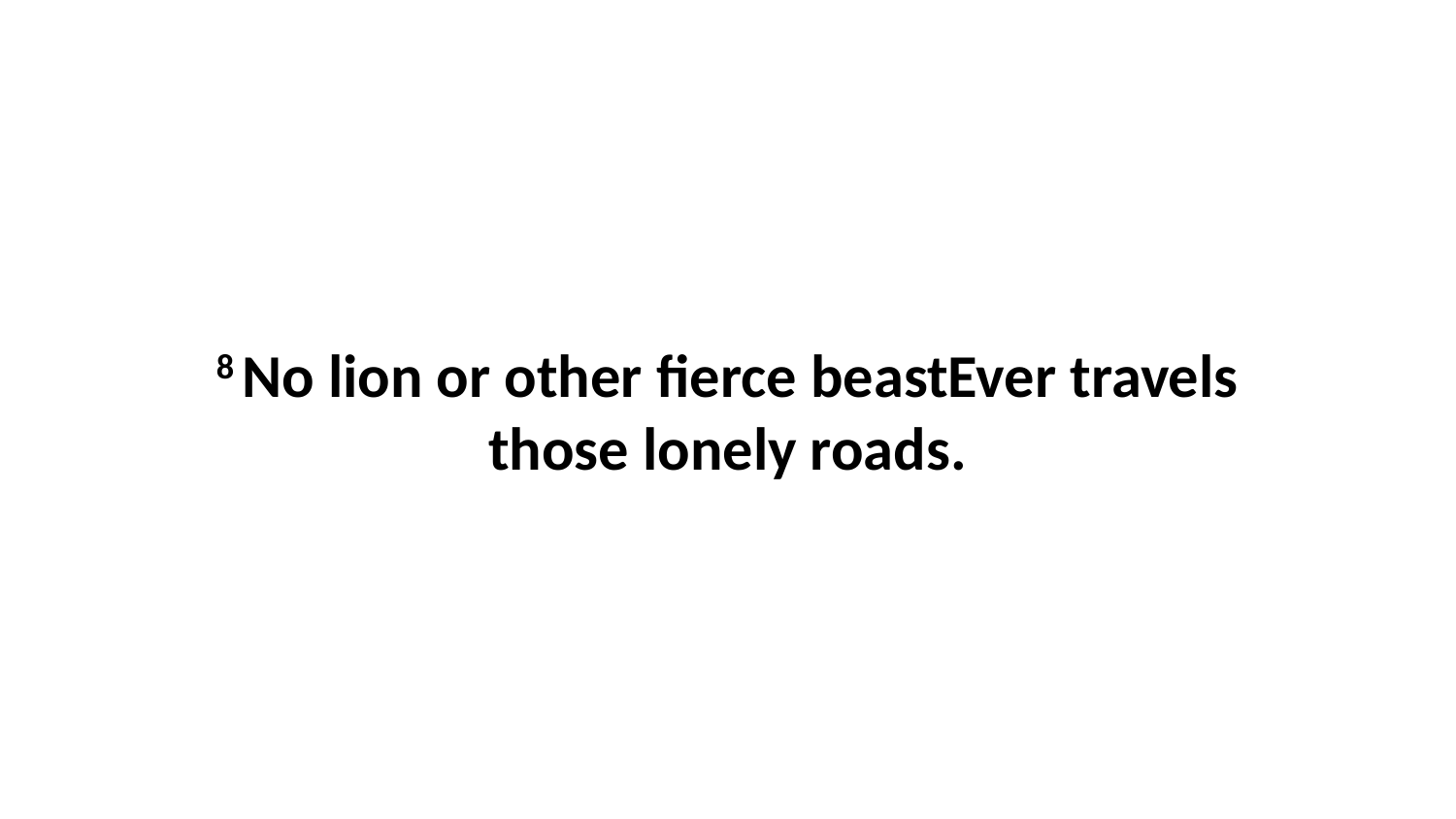

8 No lion or other fierce beastEver travels those lonely roads.